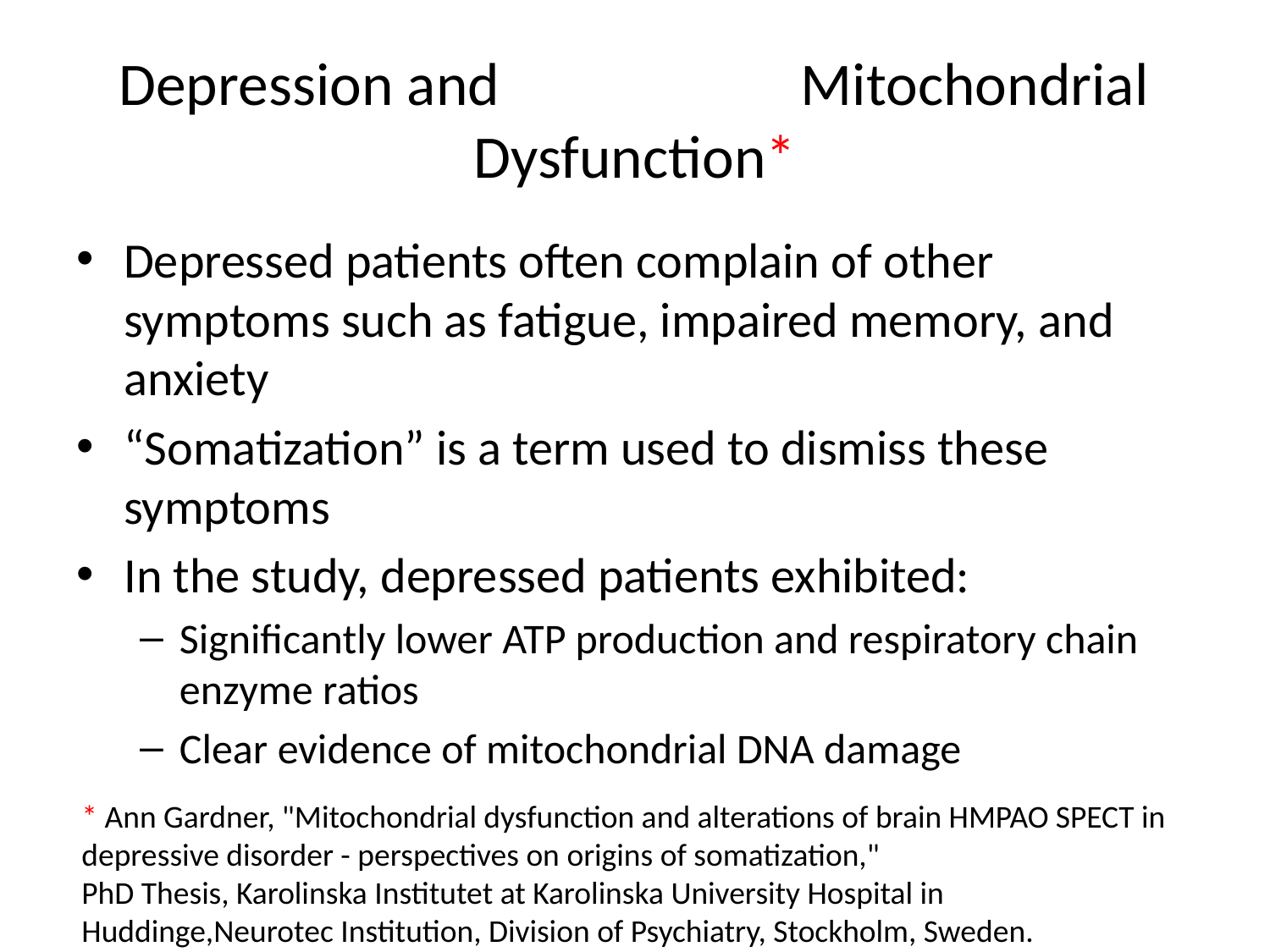

# Depression and                      Mitochondrial Dysfunction*
Depressed patients often complain of other symptoms such as fatigue, impaired memory, and anxiety
“Somatization” is a term used to dismiss these symptoms
In the study, depressed patients exhibited:
Significantly lower ATP production and respiratory chain enzyme ratios
Clear evidence of mitochondrial DNA damage

* Ann Gardner, "Mitochondrial dysfunction and alterations of brain HMPAO SPECT in
depressive disorder - perspectives on origins of somatization,"
PhD Thesis, Karolinska Institutet at Karolinska University Hospital in
Huddinge,Neurotec Institution, Division of Psychiatry, Stockholm, Sweden.